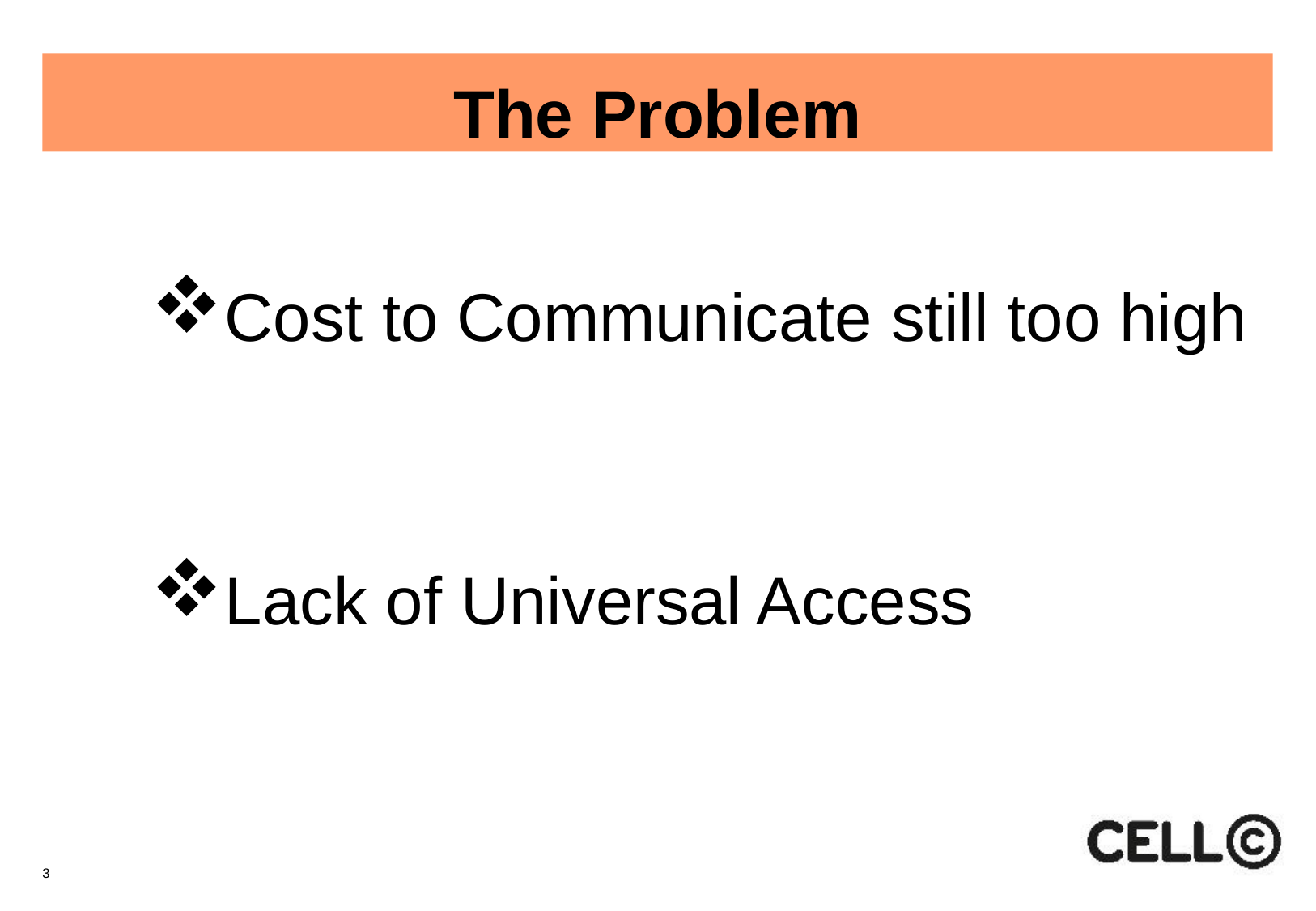

The Problem
Cost to Communicate still too high

Lack of Universal Access